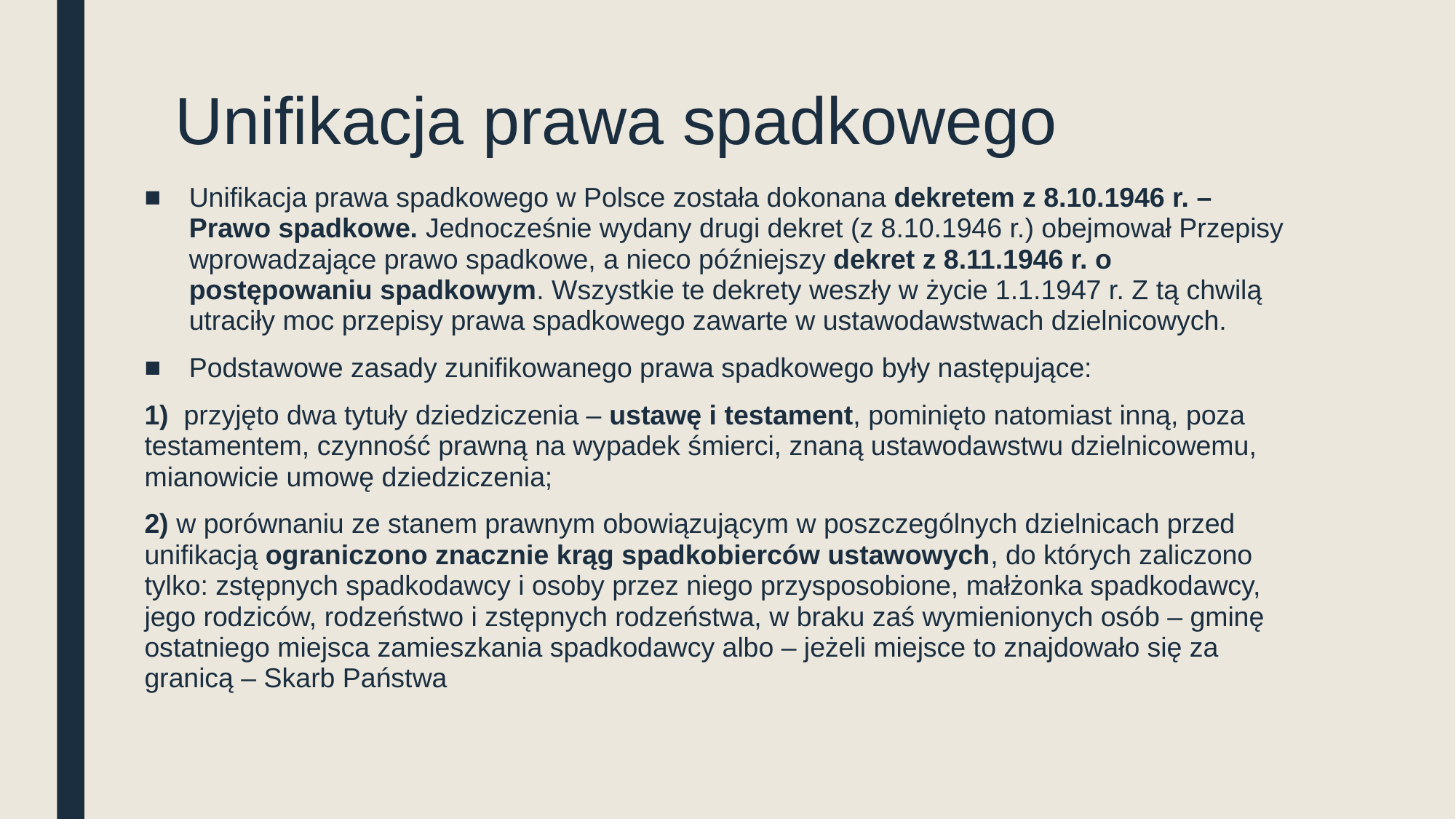

# Unifikacja prawa spadkowego
Unifikacja prawa spadkowego w Polsce została dokonana dekretem z 8.10.1946 r. – Prawo spadkowe. Jednocześnie wydany drugi dekret (z 8.10.1946 r.) obejmował Przepisy wprowadzające prawo spadkowe, a nieco późniejszy dekret z 8.11.1946 r. o postępowaniu spadkowym. Wszystkie te dekrety weszły w życie 1.1.1947 r. Z tą chwilą utraciły moc przepisy prawa spadkowego zawarte w ustawodawstwach dzielnicowych.
Podstawowe zasady zunifikowanego prawa spadkowego były następujące:
1)  przyjęto dwa tytuły dziedziczenia – ustawę i testament, pominięto natomiast inną, poza testamentem, czynność prawną na wypadek śmierci, znaną ustawodawstwu dzielnicowemu, mianowicie umowę dziedziczenia;
2) w porównaniu ze stanem prawnym obowiązującym w poszczególnych dzielnicach przed unifikacją ograniczono znacznie krąg spadkobierców ustawowych, do których zaliczono tylko: zstępnych spadkodawcy i osoby przez niego przysposobione, małżonka spadkodawcy, jego rodziców, rodzeństwo i zstępnych rodzeństwa, w braku zaś wymienionych osób – gminę ostatniego miejsca zamieszkania spadkodawcy albo – jeżeli miejsce to znajdowało się za granicą – Skarb Państwa